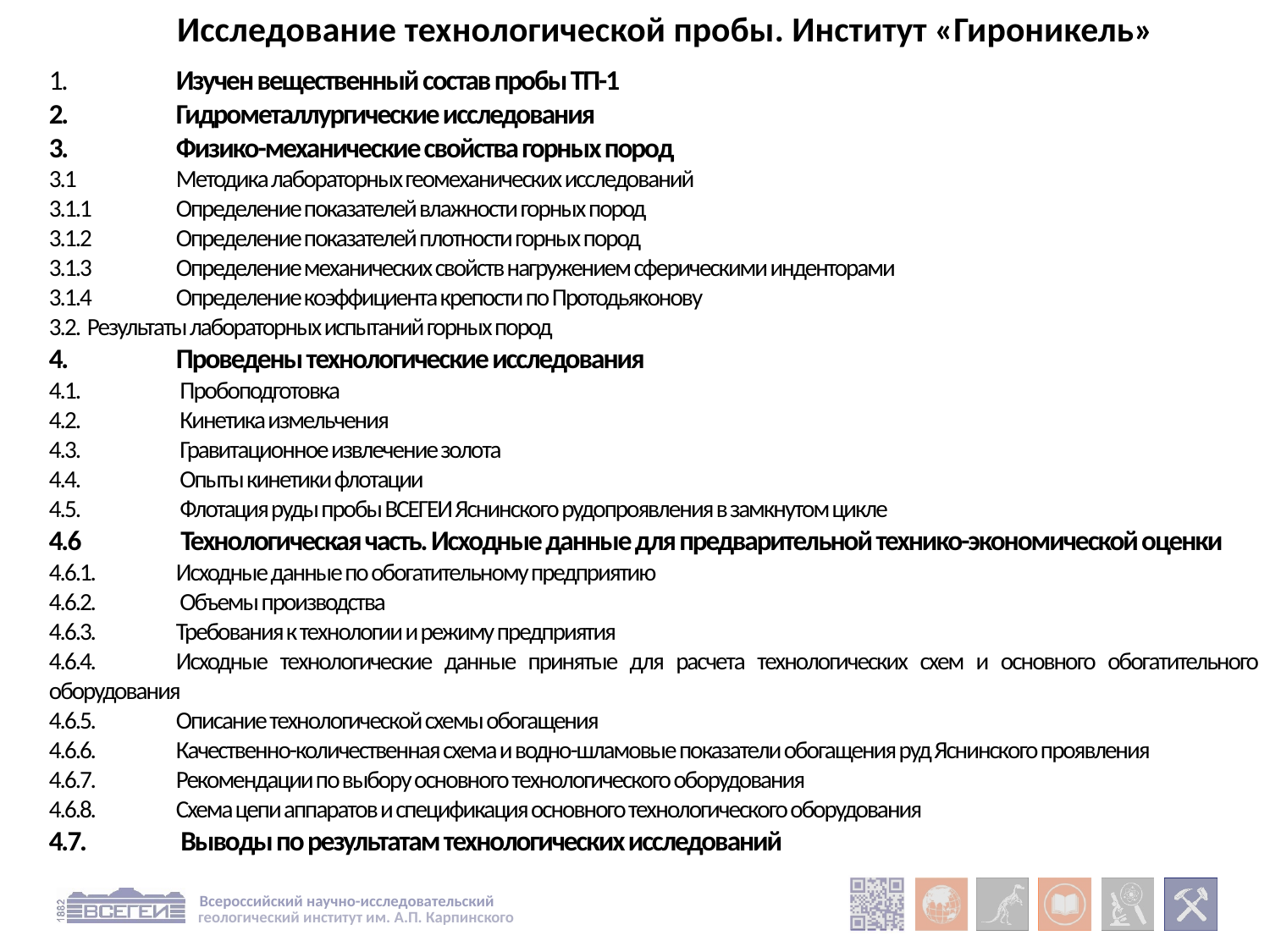

Исследование технологической пробы. Институт «Гироникель»
1.	Изучен вещественный состав пробы ТП-1
2.	Гидрометаллургические исследования
3.	Физико-механические свойства горных пород
3.1	Методика лабораторных геомеханических исследований
3.1.1	Определение показателей влажности горных пород
3.1.2	Определение показателей плотности горных пород
3.1.3	Определение механических свойств нагружением сферическими инденторами
3.1.4	Определение коэффициента крепости по Протодьяконову
3.2.  Результаты лабораторных испытаний горных пород
4.	Проведены технологические исследования
4.1.	 Пробоподготовка
4.2.	 Кинетика измельчения
4.3.	 Гравитационное извлечение золота
4.4.	 Опыты кинетики флотации
4.5.	 Флотация руды пробы ВСЕГЕИ Яснинского рудопроявления в замкнутом цикле
4.6	 Технологическая часть. Исходные данные для предварительной технико-экономической оценки
4.6.1.	Исходные данные по обогатительному предприятию
4.6.2.	 Объемы производства
4.6.3.	Требования к технологии и режиму предприятия
4.6.4.	Исходные технологические данные принятые для расчета технологических схем и основного обогатительного оборудования
4.6.5.	Описание технологической схемы обогащения
4.6.6.	Качественно-количественная схема и водно-шламовые показатели обогащения руд Яснинского проявления
4.6.7.	Рекомендации по выбору основного технологического оборудования
4.6.8.	Схема цепи аппаратов и спецификация основного технологического оборудования
4.7.	 Выводы по результатам технологических исследований